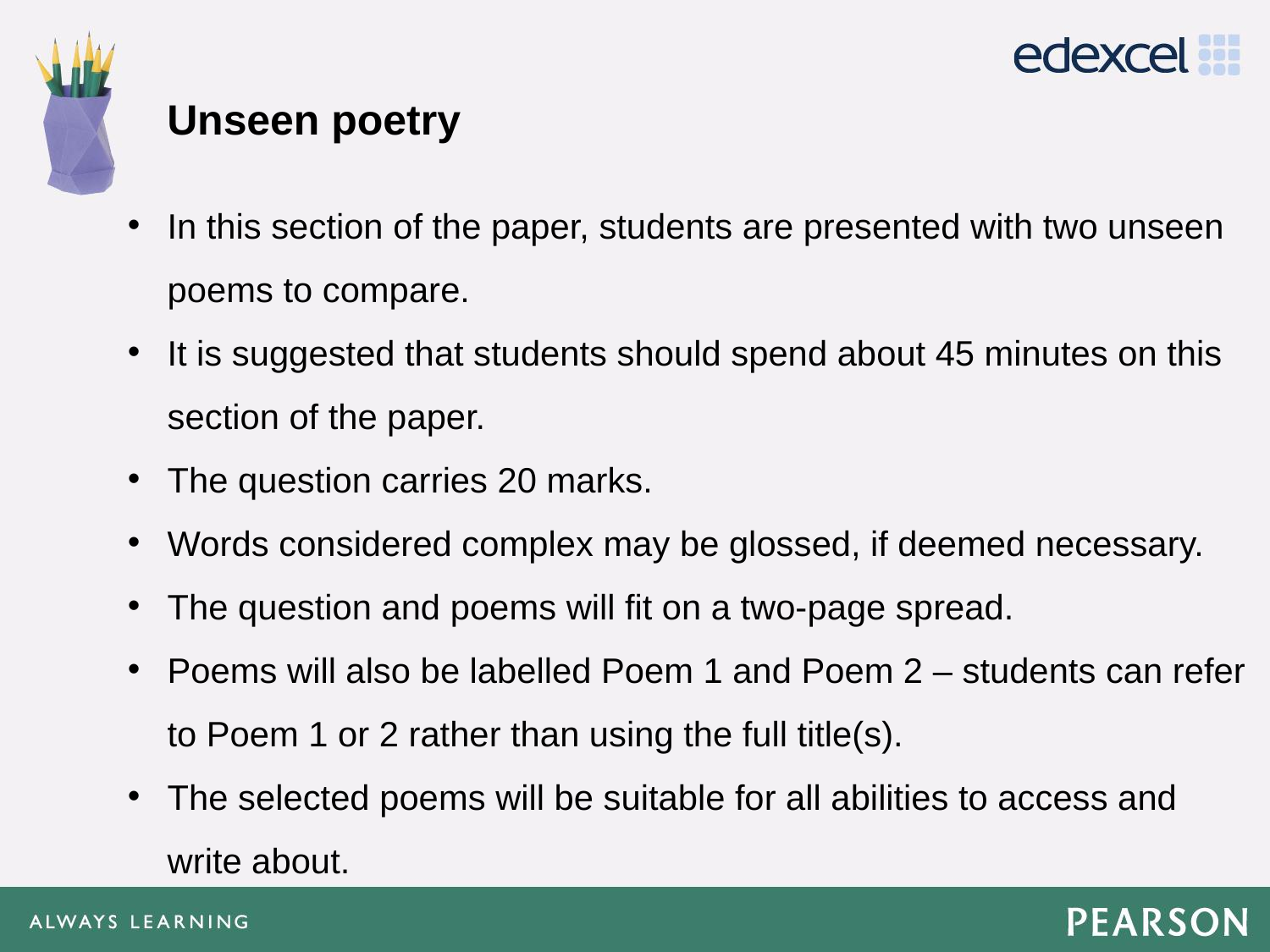

# Unseen poetry
In this section of the paper, students are presented with two unseen poems to compare.
It is suggested that students should spend about 45 minutes on this section of the paper.
The question carries 20 marks.
Words considered complex may be glossed, if deemed necessary.
The question and poems will fit on a two-page spread.
Poems will also be labelled Poem 1 and Poem 2 – students can refer to Poem 1 or 2 rather than using the full title(s).
The selected poems will be suitable for all abilities to access and write about.